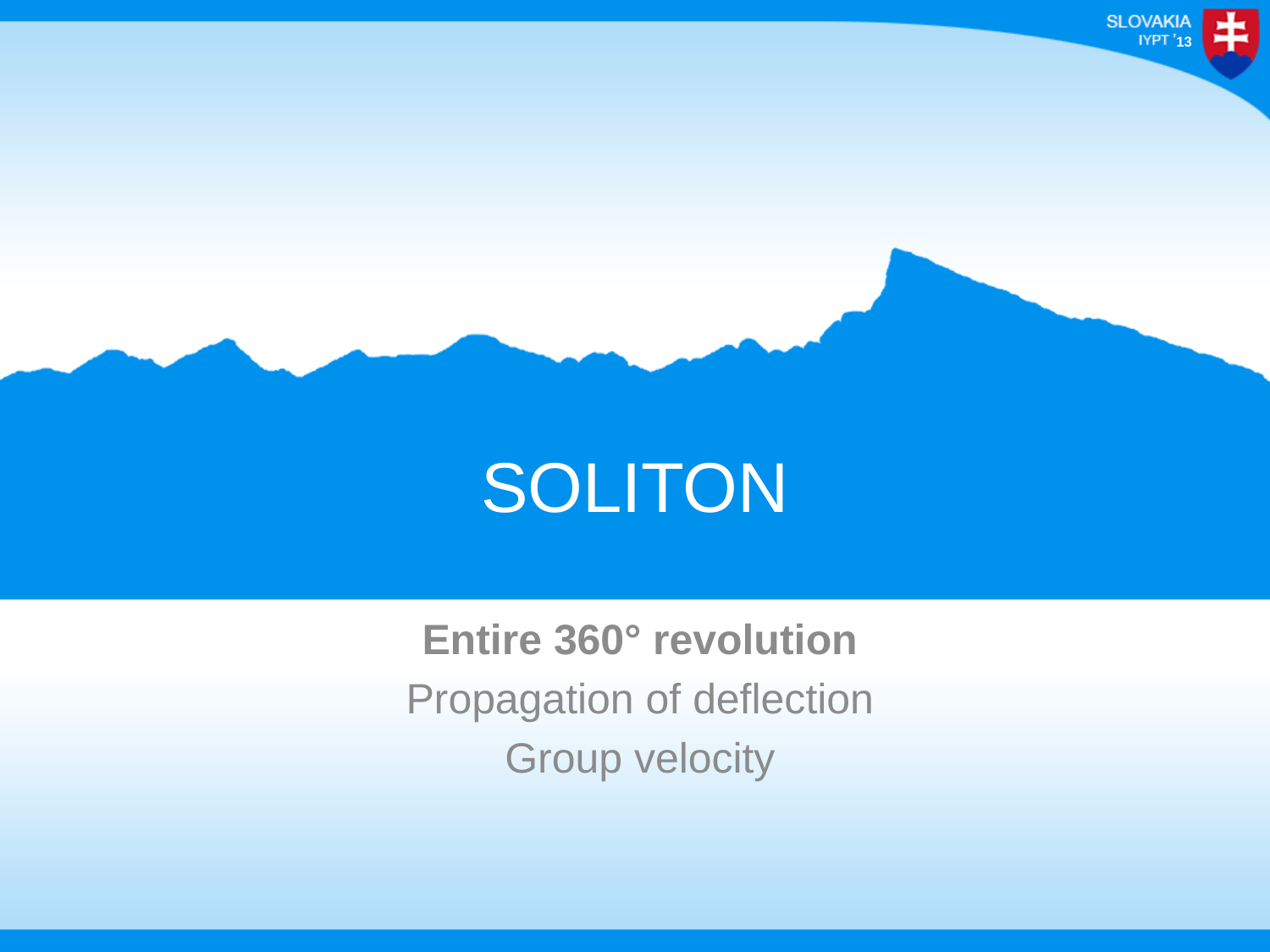

# Soliton
Entire 360° revolution
Propagation of deflection
Group velocity